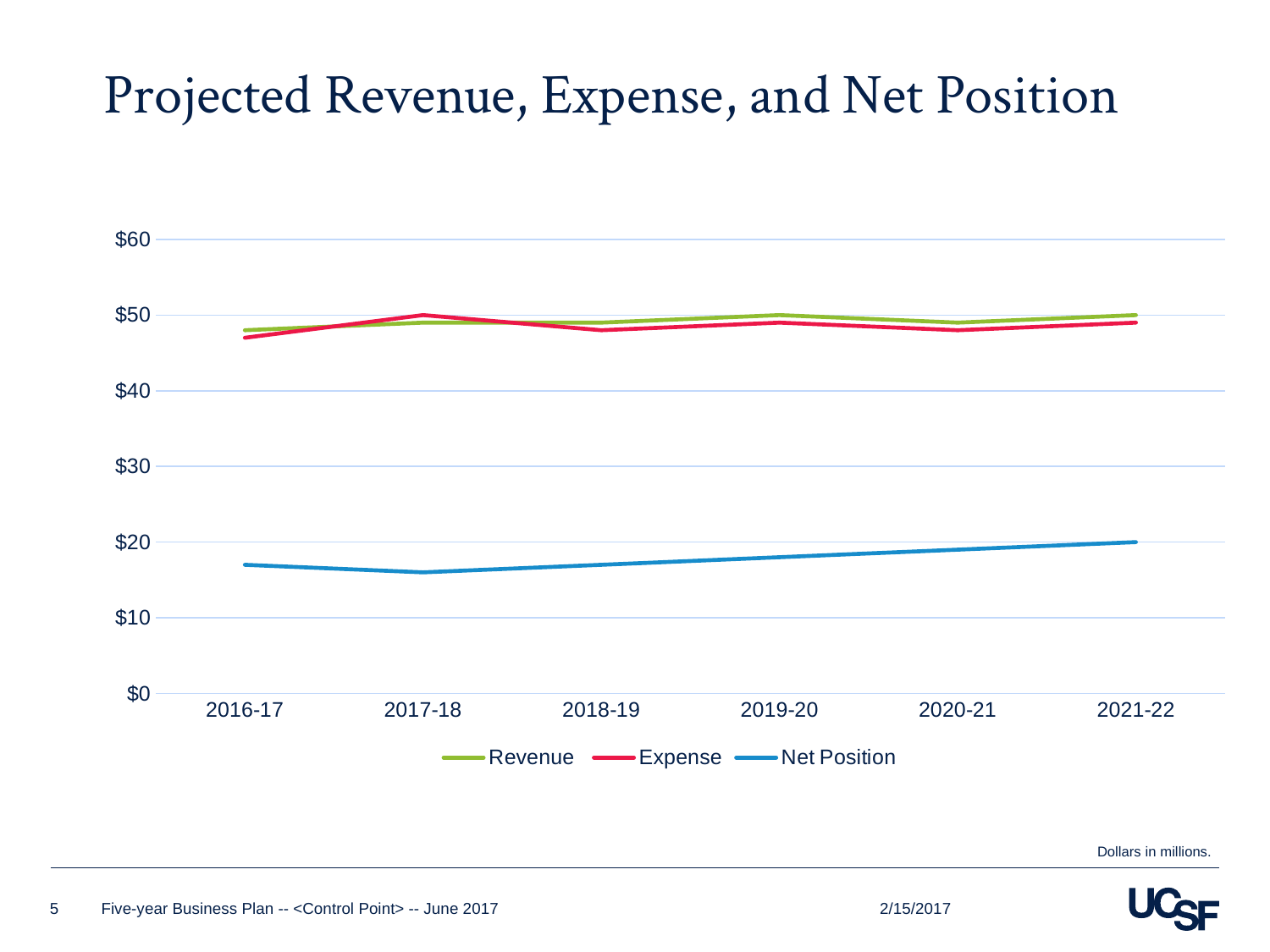

# Projected Revenue, Expense, and Net Position

### Chart

| Category | Revenue  | Expense | Net Position |
|---|---|---|---|
| 2016-17 | 48.0 | 47.0 | 17.0 |
| 2017-18 | 49.0 | 50.0 | 16.0 |
| 2018-19 | 49.0 | 48.0 | 17.0 |
| 2019-20 | 50.0 | 49.0 | 18.0 |
| 2020-21 | 49.0 | 48.0 | 19.0 |
| 2021-22 | 50.0 | 49.0 | 20.0 |
Dollars in millions.
2/15/2017
5
Five-year Business Plan -- <Control Point> -- June 2017